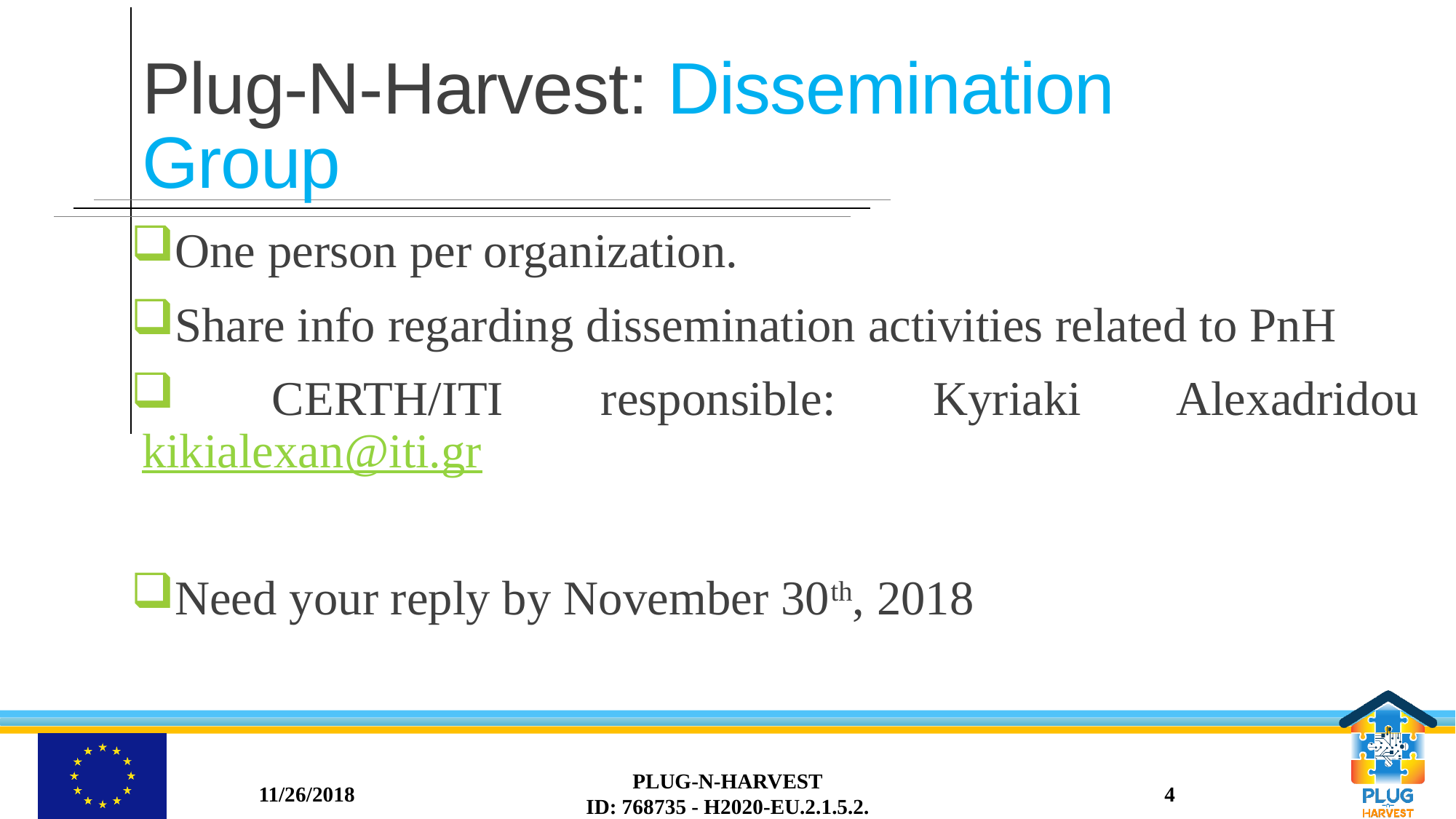

# Plug-N-Harvest: Dissemination Group
One person per organization.
Share info regarding dissemination activities related to PnH
 CERTH/ITI responsible: Kyriaki Alexadridou kikialexan@iti.gr

Need your reply by November 30th, 2018
11/26/2018
PLUG-N-HARVEST
ID: 768735 - H2020-EU.2.1.5.2.
4